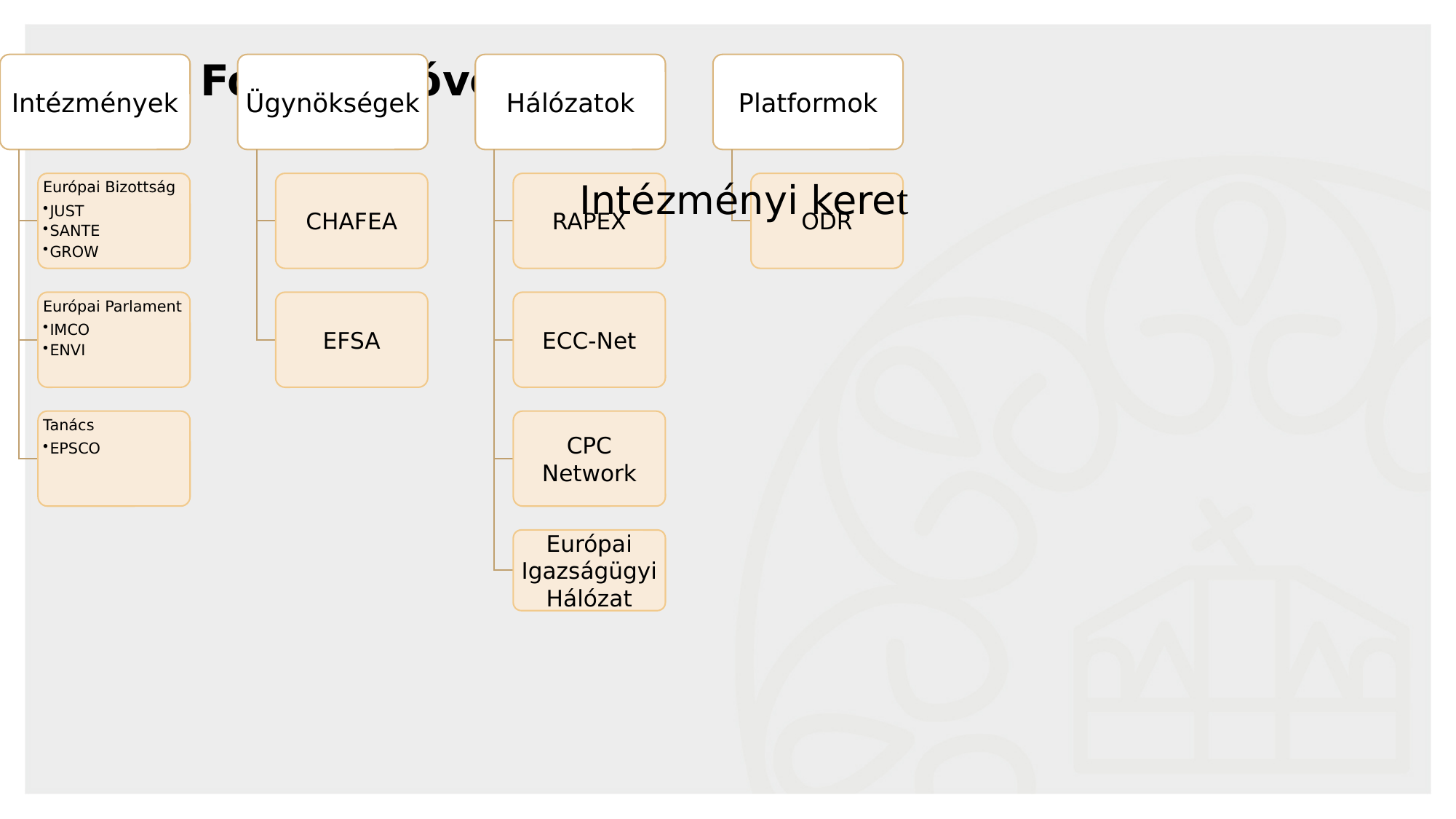

6.2.8. Fogyasztóvédelem
Intézményi keret
Intézmények
Európai Bizottság
JUST
SANTE
GROW
Európai Parlament
IMCO
ENVI
Tanács
EPSCO
Ügynökségek
CHAFEA
EFSA
Hálózatok
RAPEX
ECC-Net
CPC Network
Európai Igazságügyi Hálózat
Platformok
ODR